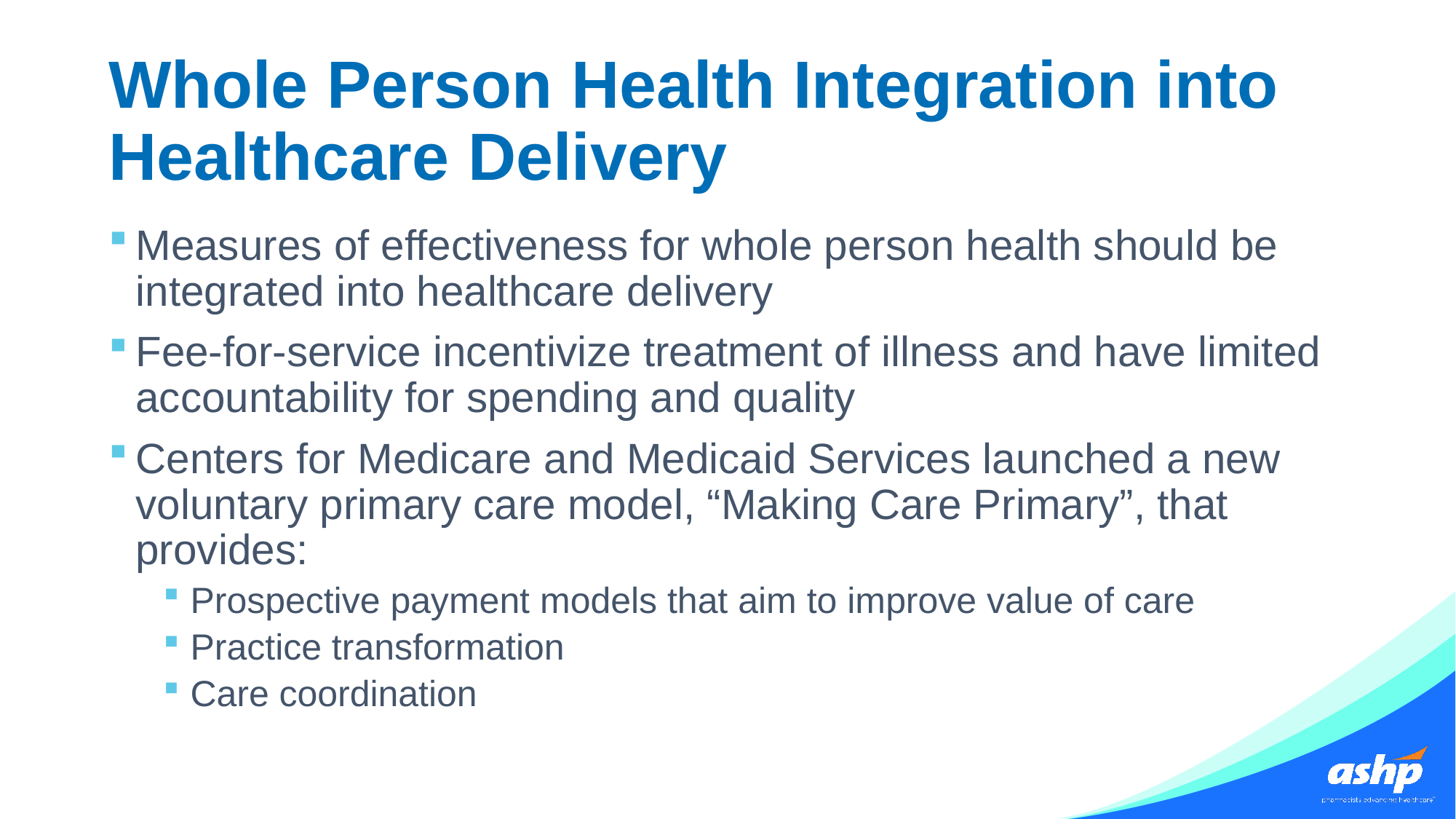

# Whole Person Health Integration into Healthcare Delivery
Measures of effectiveness for whole person health should be integrated into healthcare delivery
Fee-for-service incentivize treatment of illness and have limited accountability for spending and quality
Centers for Medicare and Medicaid Services launched a new voluntary primary care model, “Making Care Primary”, that provides:
Prospective payment models that aim to improve value of care
Practice transformation
Care coordination